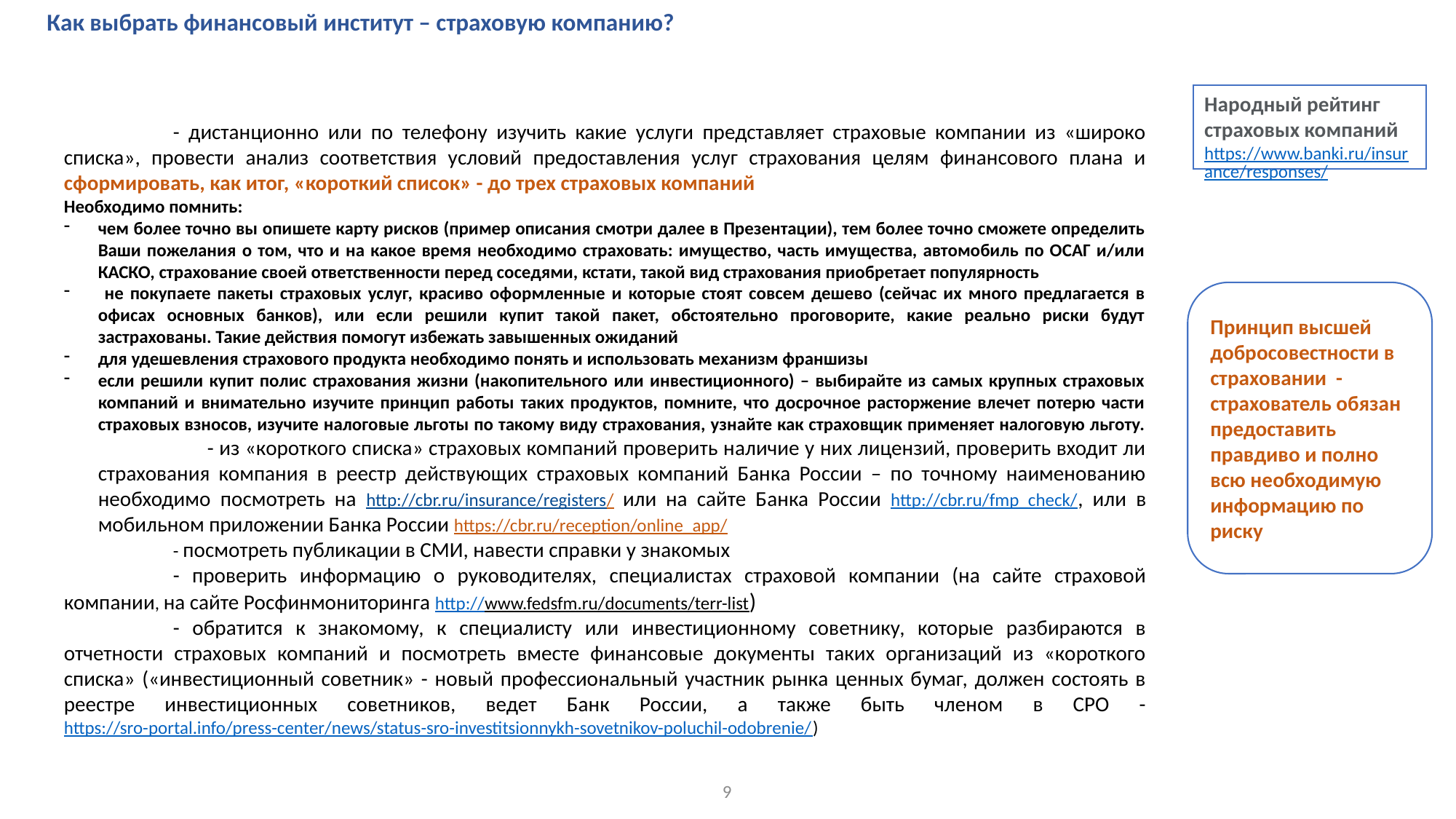

Как выбрать финансовый институт – страховую компанию?
Народный рейтинг страховых компаний
https://www.banki.ru/insurance/responses/
	- дистанционно или по телефону изучить какие услуги представляет страховые компании из «широко списка», провести анализ соответствия условий предоставления услуг страхования целям финансового плана и сформировать, как итог, «короткий список» - до трех страховых компаний
Необходимо помнить:
чем более точно вы опишете карту рисков (пример описания смотри далее в Презентации), тем более точно сможете определить Ваши пожелания о том, что и на какое время необходимо страховать: имущество, часть имущества, автомобиль по ОСАГ и/или КАСКО, страхование своей ответственности перед соседями, кстати, такой вид страхования приобретает популярность
 не покупаете пакеты страховых услуг, красиво оформленные и которые стоят совсем дешево (сейчас их много предлагается в офисах основных банков), или если решили купит такой пакет, обстоятельно проговорите, какие реально риски будут застрахованы. Такие действия помогут избежать завышенных ожиданий
для удешевления страхового продукта необходимо понять и использовать механизм франшизы
если решили купит полис страхования жизни (накопительного или инвестиционного) – выбирайте из самых крупных страховых компаний и внимательно изучите принцип работы таких продуктов, помните, что досрочное расторжение влечет потерю части страховых взносов, изучите налоговые льготы по такому виду страхования, узнайте как страховщик применяет налоговую льготу. 	- из «короткого списка» страховых компаний проверить наличие у них лицензий, проверить входит ли страхования компания в реестр действующих страховых компаний Банка России – по точному наименованию необходимо посмотреть на http://cbr.ru/insurance/registers/ или на сайте Банка России http://cbr.ru/fmp_check/, или в мобильном приложении Банка России https://cbr.ru/reception/online_app/
	- посмотреть публикации в СМИ, навести справки у знакомых
	- проверить информацию о руководителях, специалистах страховой компании (на сайте страховой компании, на сайте Росфинмониторинга http://www.fedsfm.ru/documents/terr-list)
	- обратится к знакомому, к специалисту или инвестиционному советнику, которые разбираются в отчетности страховых компаний и посмотреть вместе финансовые документы таких организаций из «короткого списка» («инвестиционный советник» - новый профессиональный участник рынка ценных бумаг, должен состоять в реестре инвестиционных советников, ведет Банк России, а также быть членом в СРО - https://sro-portal.info/press-center/news/status-sro-investitsionnykh-sovetnikov-poluchil-odobrenie/)
Принцип высшей добросовестности в страховании  - страхователь обязан предоставить правдиво и полно всю необходимую информацию по риску
9